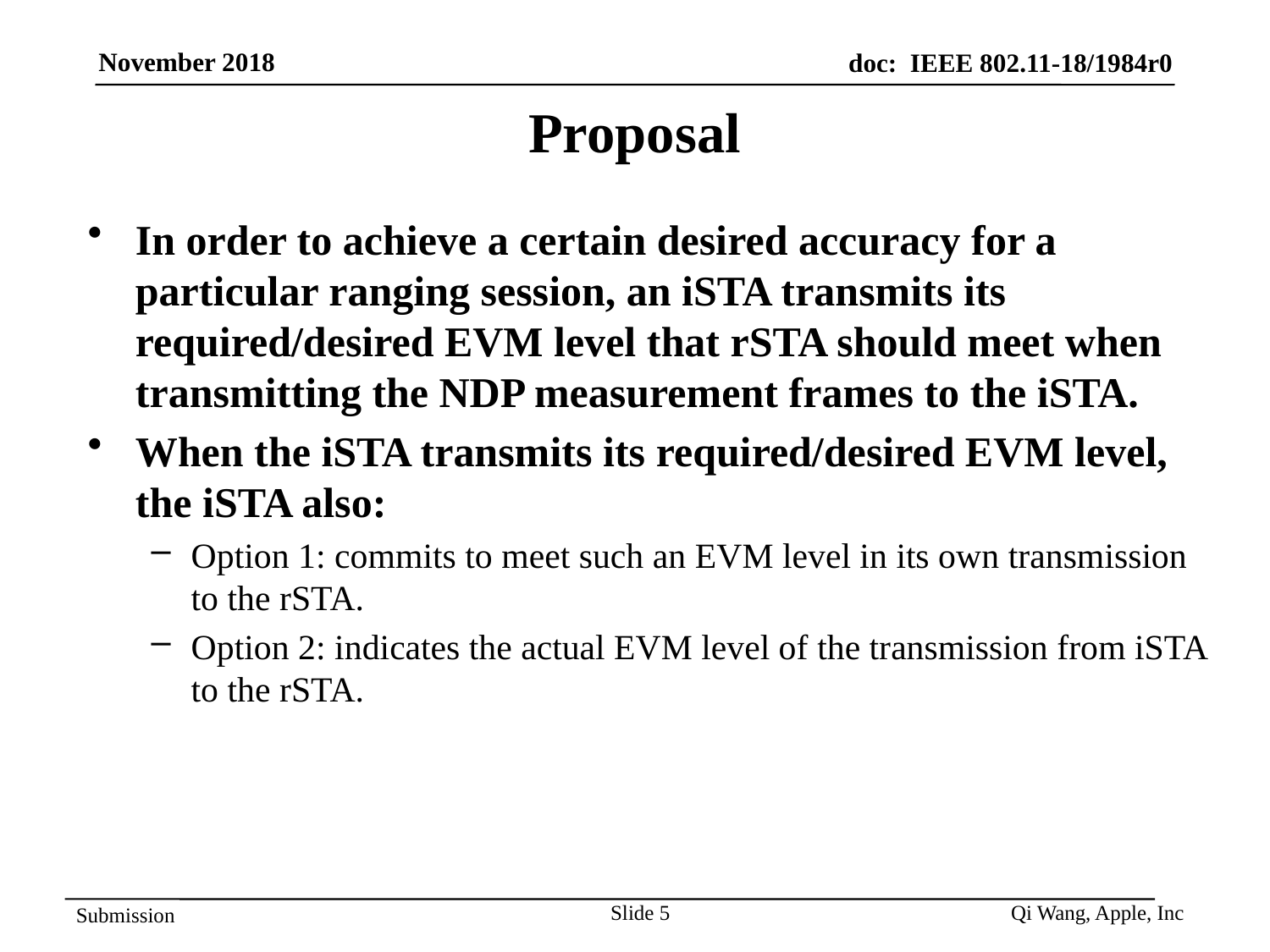

# Proposal
In order to achieve a certain desired accuracy for a particular ranging session, an iSTA transmits its required/desired EVM level that rSTA should meet when transmitting the NDP measurement frames to the iSTA.
When the iSTA transmits its required/desired EVM level, the iSTA also:
Option 1: commits to meet such an EVM level in its own transmission to the rSTA.
Option 2: indicates the actual EVM level of the transmission from iSTA to the rSTA.

Slide 5
Qi Wang, Apple, Inc